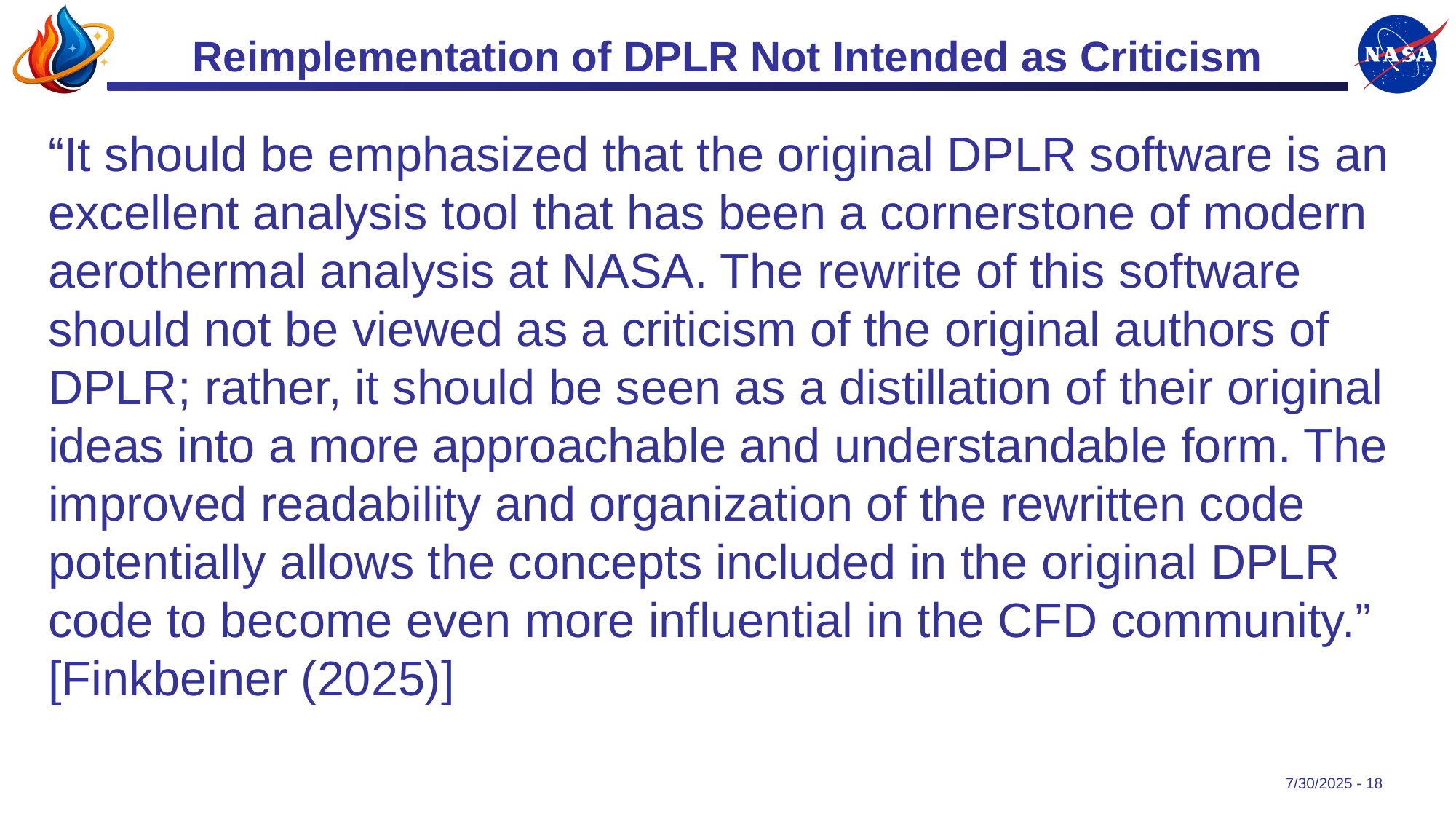

# Reimplementation of DPLR Not Intended as Criticism
“It should be emphasized that the original DPLR software is an excellent analysis tool that has been a cornerstone of modern aerothermal analysis at NASA. The rewrite of this software should not be viewed as a criticism of the original authors of DPLR; rather, it should be seen as a distillation of their original ideas into a more approachable and understandable form. The improved readability and organization of the rewritten code potentially allows the concepts included in the original DPLR code to become even more influential in the CFD community.” [Finkbeiner (2025)]
7/30/2025 - 18